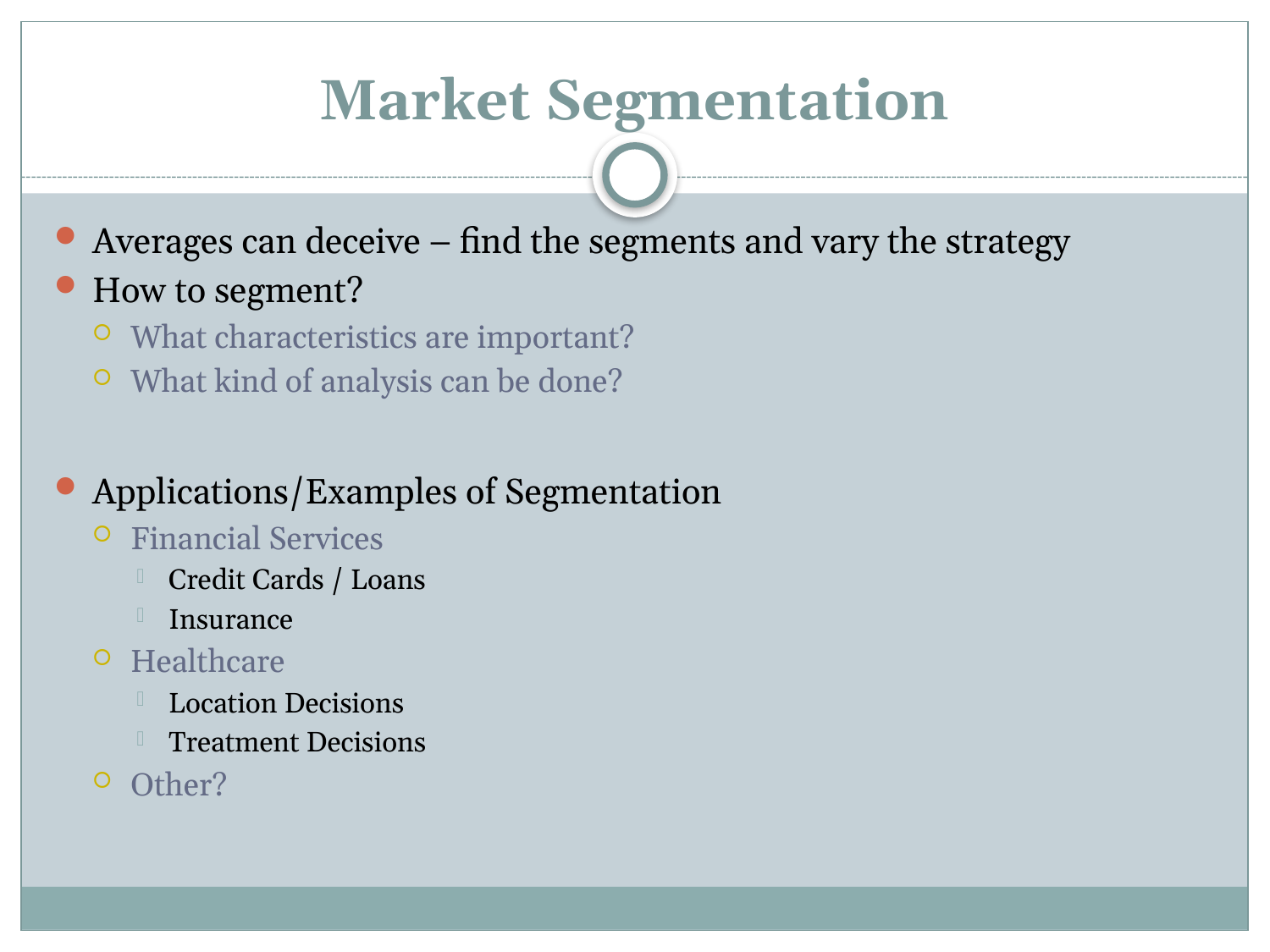

# Market Segmentation
Averages can deceive – find the segments and vary the strategy
How to segment?
What characteristics are important?
What kind of analysis can be done?

Applications/Examples of Segmentation
Financial Services
Credit Cards / Loans
Insurance
Healthcare
Location Decisions
Treatment Decisions
Other?